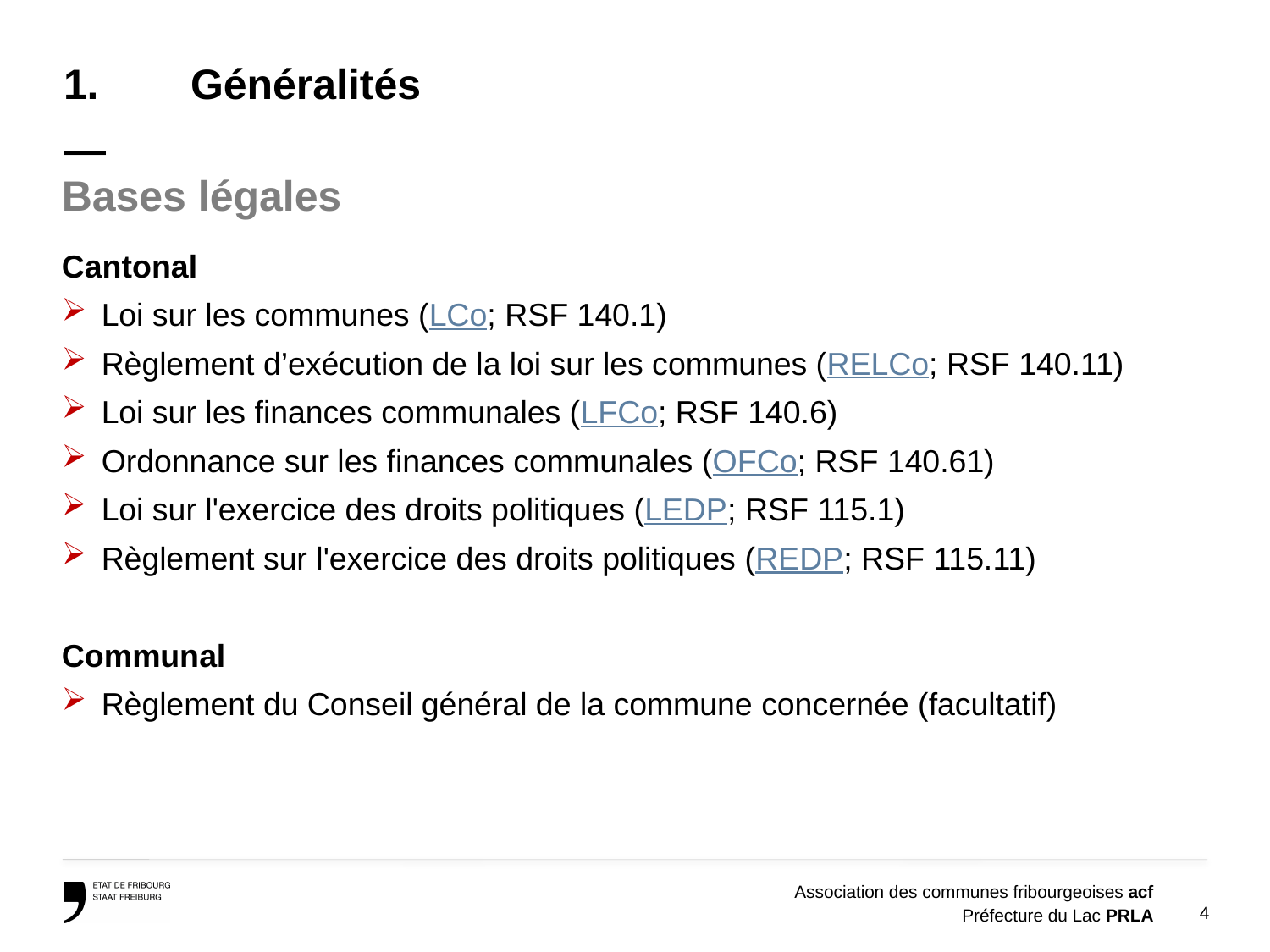

# 1.	Généralités —
Bases légales
Cantonal
Loi sur les communes (LCo; RSF 140.1)
Règlement d’exécution de la loi sur les communes (RELCo; RSF 140.11)
Loi sur les finances communales (LFCo; RSF 140.6)
Ordonnance sur les finances communales (OFCo; RSF 140.61)
Loi sur l'exercice des droits politiques (LEDP; RSF 115.1)
Règlement sur l'exercice des droits politiques (REDP; RSF 115.11)

Communal
Règlement du Conseil général de la commune concernée (facultatif)